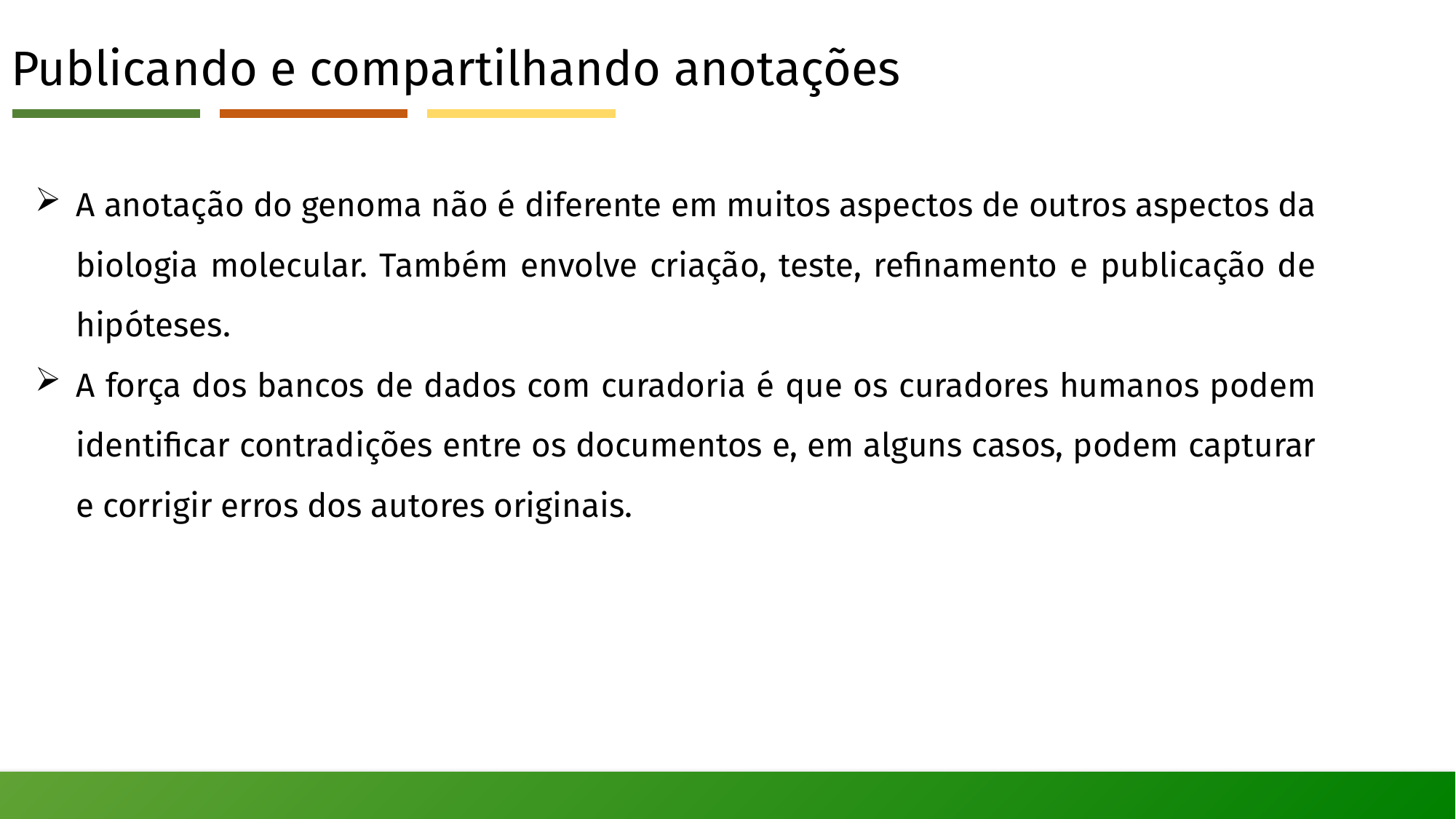

# Publicando e compartilhando anotações
A anotação do genoma não é diferente em muitos aspectos de outros aspectos da biologia molecular. Também envolve criação, teste, refinamento e publicação de hipóteses.
A força dos bancos de dados com curadoria é que os curadores humanos podem identificar contradições entre os documentos e, em alguns casos, podem capturar e corrigir erros dos autores originais.